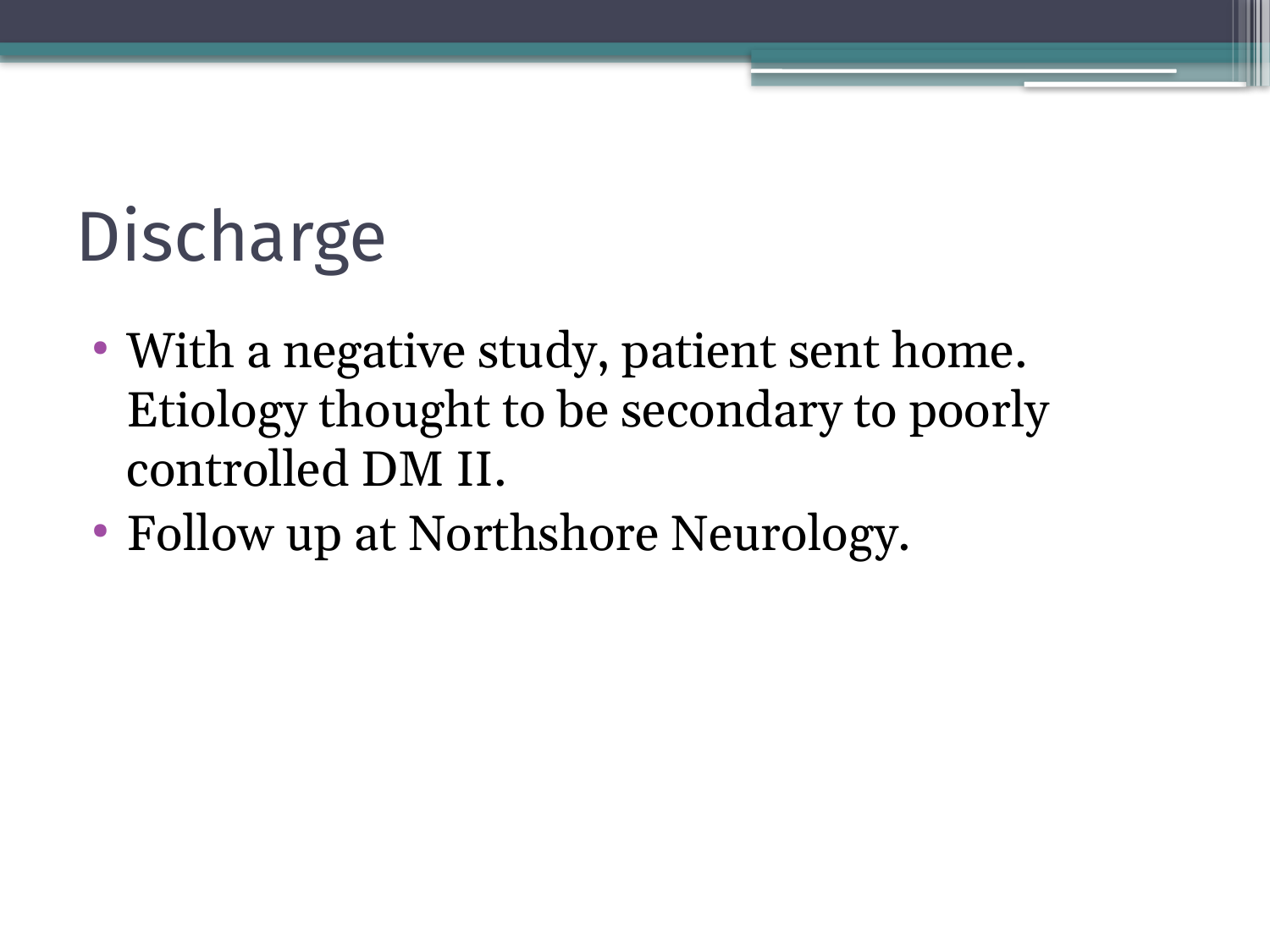

# Discharge
With a negative study, patient sent home. Etiology thought to be secondary to poorly controlled DM II.
Follow up at Northshore Neurology.